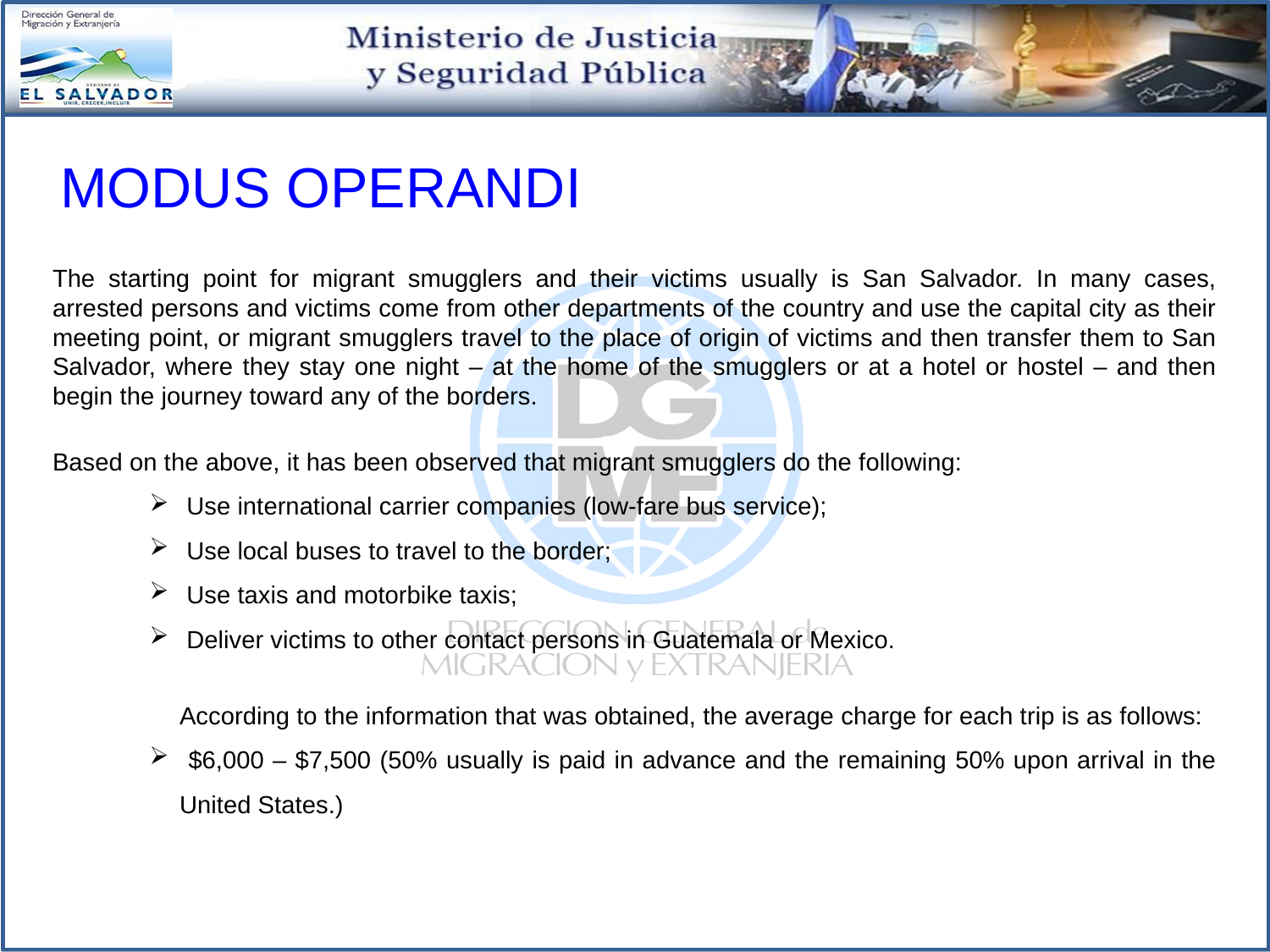

# modus operandi
The starting point for migrant smugglers and their victims usually is San Salvador. In many cases, arrested persons and victims come from other departments of the country and use the capital city as their meeting point, or migrant smugglers travel to the place of origin of victims and then transfer them to San Salvador, where they stay one night – at the home of the smugglers or at a hotel or hostel – and then begin the journey toward any of the borders.

Based on the above, it has been observed that migrant smugglers do the following:
 Use international carrier companies (low-fare bus service);
 Use local buses to travel to the border;
 Use taxis and motorbike taxis;
 Deliver victims to other contact persons in Guatemala or Mexico.

According to the information that was obtained, the average charge for each trip is as follows:
 $6,000 – $7,500 (50% usually is paid in advance and the remaining 50% upon arrival in the United States.)